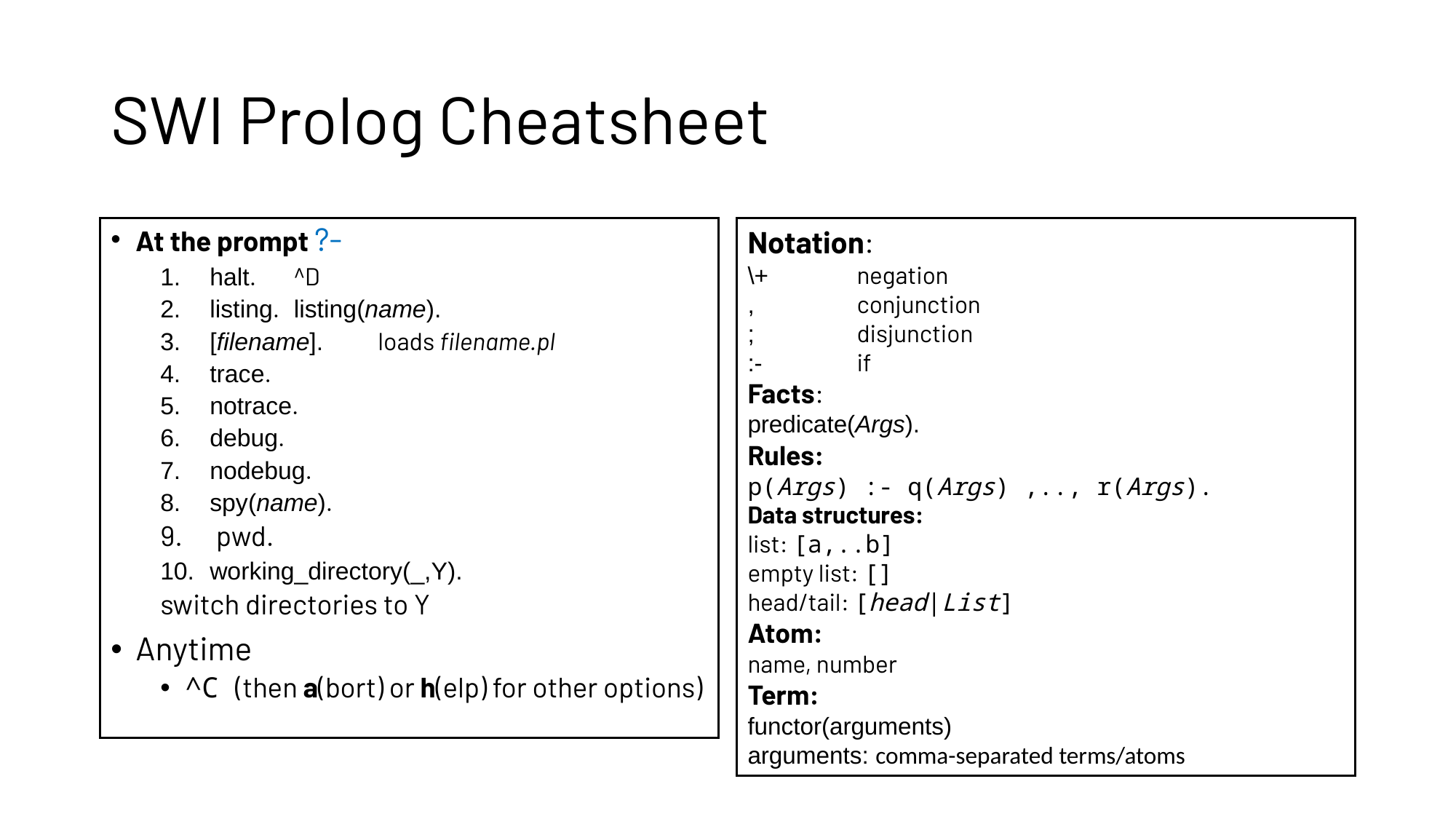

# SWI Prolog Cheatsheet
Notation:
\+ 	negation
,  	conjunction
;  	disjunction
:-	if
Facts:
predicate(Args).
Rules:
p(Args) :- q(Args) ,.., r(Args).
Data structures:
list: [a,..b]
empty list: []
head/tail: [head|List]
Atom:
name, number
Term:
functor(arguments)
arguments: comma-separated terms/atoms
At the prompt ?-
halt.		^D
listing.	listing(name).
[filename].	loads filename.pl
trace.
notrace.
debug.
nodebug.
spy(name).
pwd.
working_directory(_,Y).
	switch directories to Y
Anytime
^C (then a(bort) or h(elp) for other options)